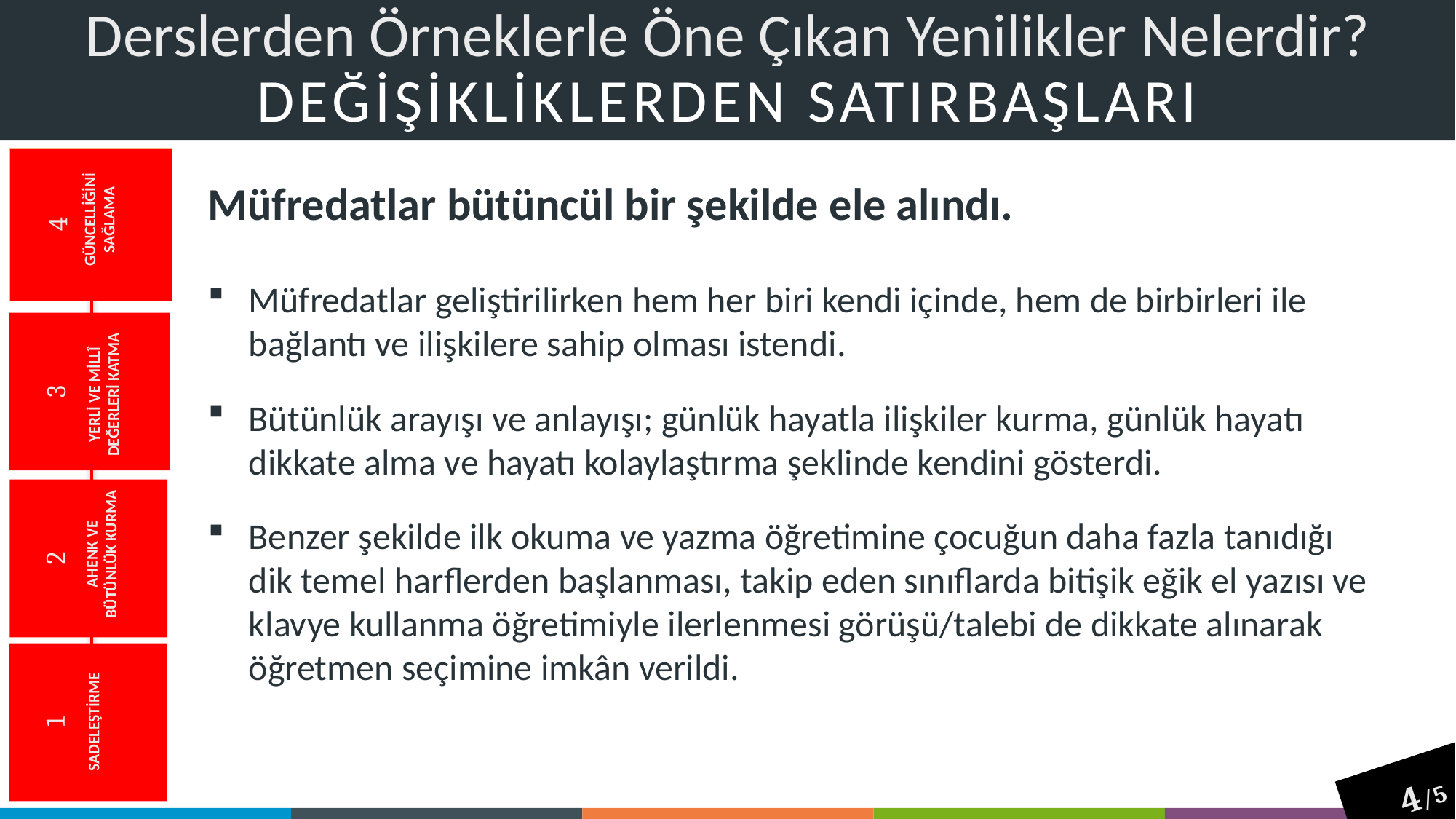

# Derslerden Örneklerle Öne Çıkan Yenilikler Nelerdir? DEĞİŞİKLİKLERDEN SATIRBAŞLARI
4

Müfredatlar bütüncül bir şekilde ele alındı.

Müfredatlar geliştirilirken hem her biri kendi içinde, hem de birbirleri ile bağlantı ve ilişkilere sahip olması istendi.

Bütünlük arayışı ve anlayışı; günlük hayatla ilişkiler kurma, günlük hayatı dikkate alma ve hayatı kolaylaştırma şeklinde kendini gösterdi.

Benzer şekilde ilk okuma ve yazma öğretimine çocuğun daha fazla tanıdığı dik temel harflerden başlanması, takip eden sınıflarda bitişik eğik el yazısı ve klavye kullanma öğretimiyle ilerlenmesi görüşü/talebi de dikkate alınarak öğretmen seçimine imkân verildi.

GÜNCELLİĞİNİ SAĞLAMA
3

YERLİ VE MİLLÎ DEĞERLERİ katma
2

AHENK VE BÜTÜNLÜK KURMA
1

©MEB_TTKB
SADELEŞTİRME
4/5